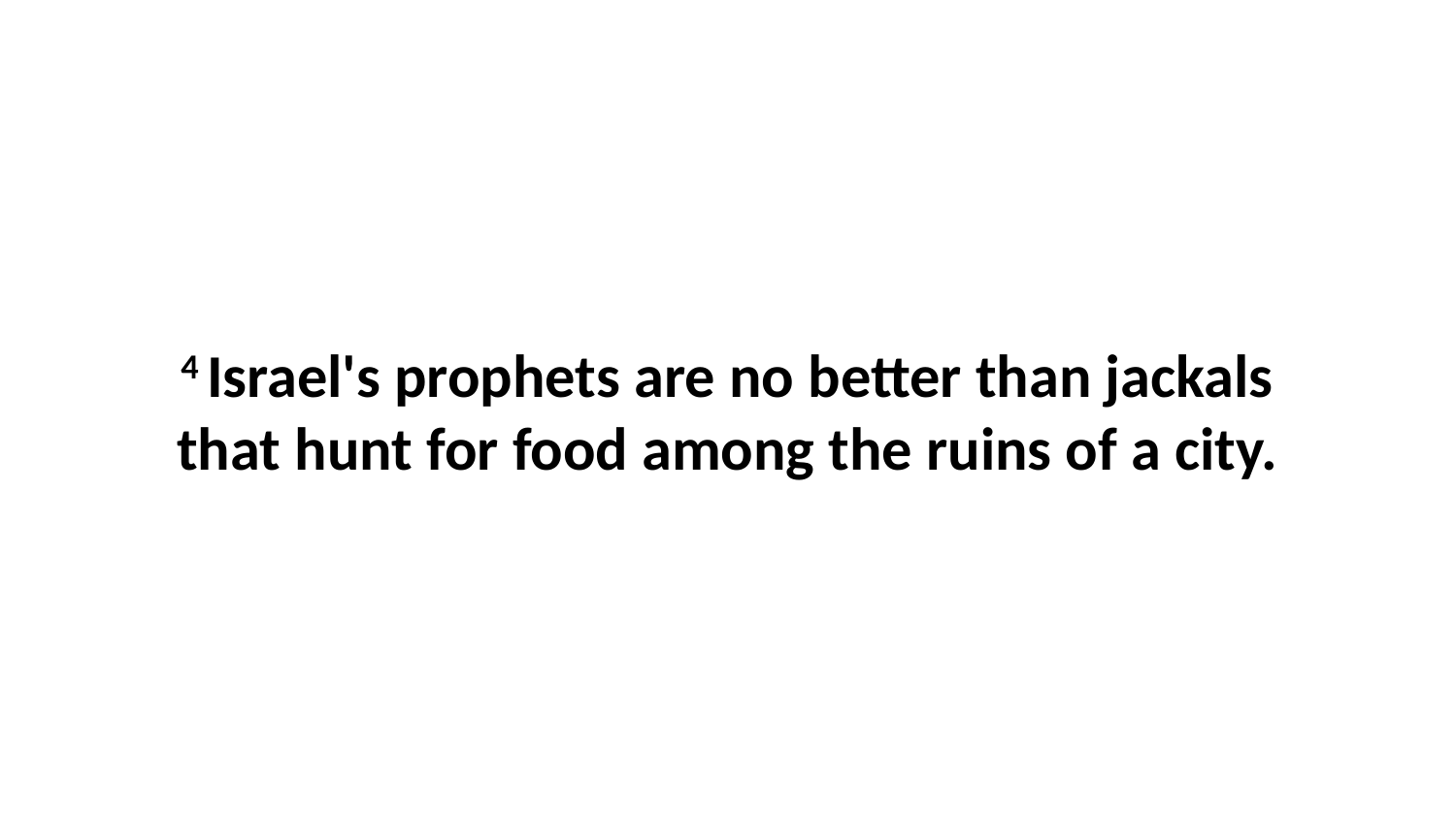

4 Israel's prophets are no better than jackals that hunt for food among the ruins of a city.